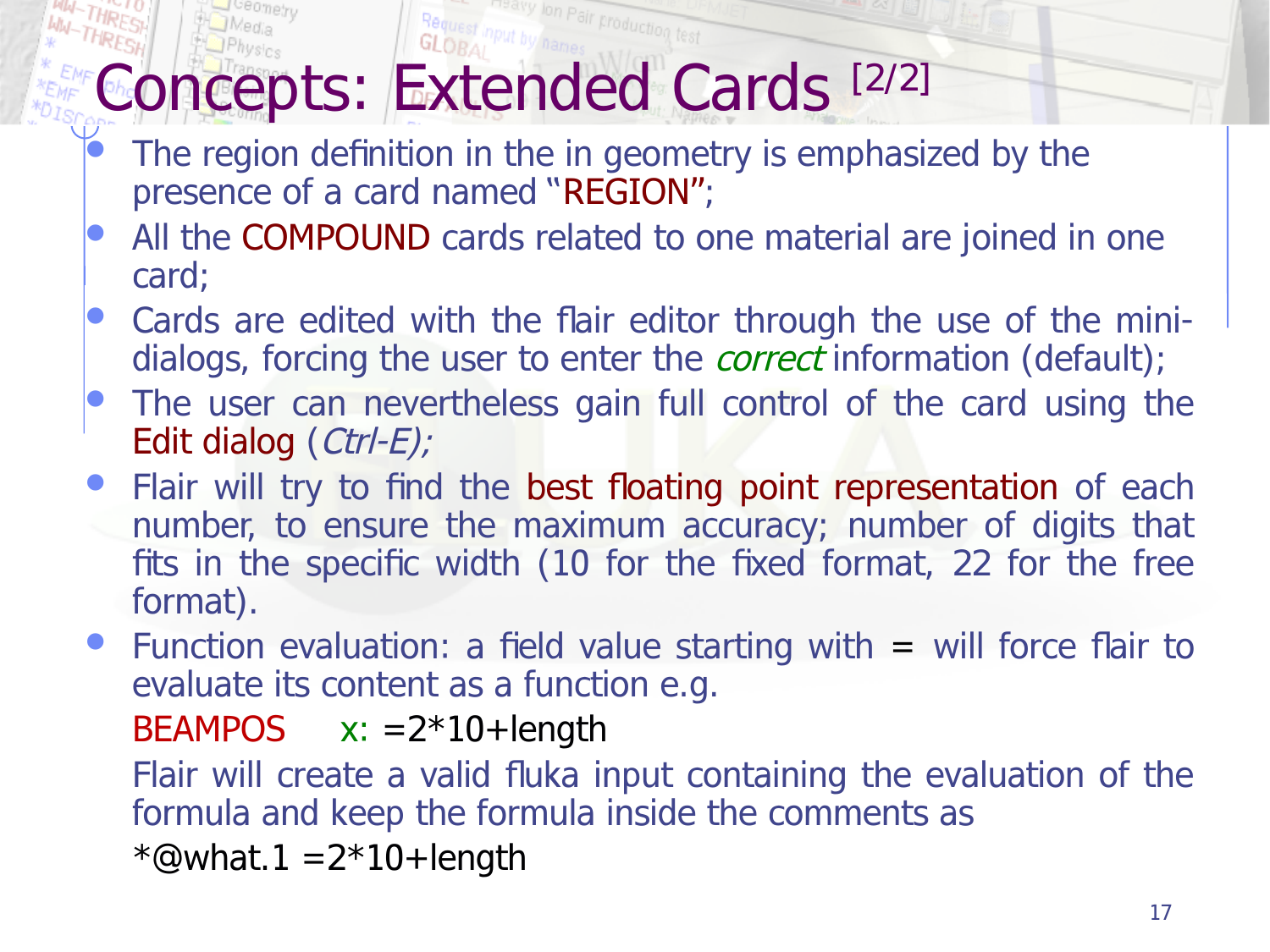

# Concepts: Extended Cards [2/2]
The region definition in the in geometry is emphasized by the presence of a card named “REGION”;
All the COMPOUND cards related to one material are joined in one card;
Cards are edited with the flair editor through the use of the mini-dialogs, forcing the user to enter the correct information (default);
The user can nevertheless gain full control of the card using the Edit dialog (Ctrl-E);
Flair will try to find the best floating point representation of each number, to ensure the maximum accuracy; number of digits that fits in the specific width (10 for the fixed format, 22 for the free format).
Function evaluation: a field value starting with = will force flair to evaluate its content as a function e.g.
	BEAMPOS     x: =2*10+length
	Flair will create a valid fluka input containing the evaluation of the formula and keep the formula inside the comments as
	*@what.1 =2*10+length
17